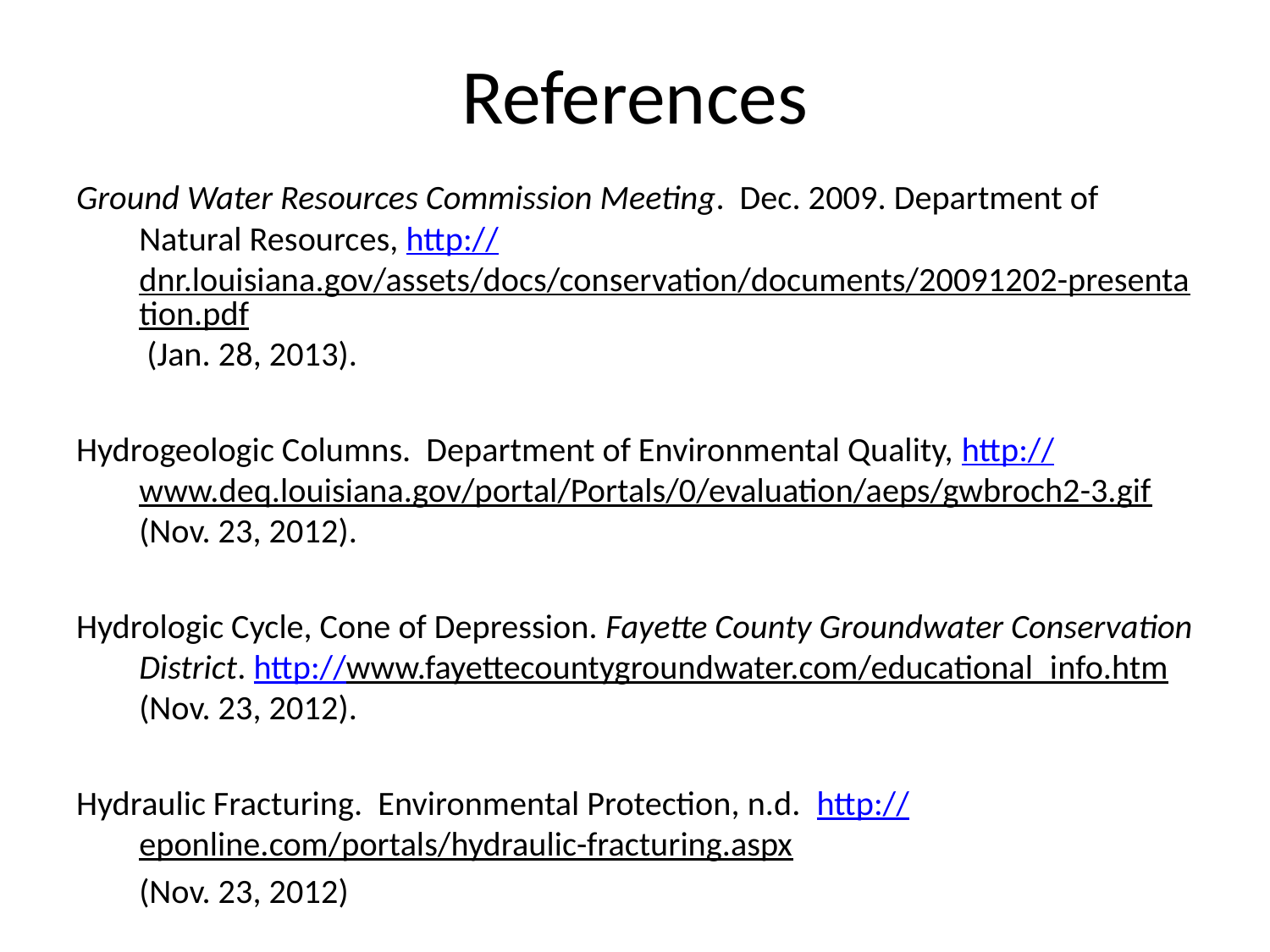

# References
Ground Water Resources Commission Meeting.  Dec. 2009. Department of Natural Resources, http://dnr.louisiana.gov/assets/docs/conservation/documents/20091202-presentation.pdf (Jan. 28, 2013).

Hydrogeologic Columns.  Department of Environmental Quality, http://www.deq.louisiana.gov/portal/Portals/0/evaluation/aeps/gwbroch2-3.gif (Nov. 23, 2012).

Hydrologic Cycle, Cone of Depression. Fayette County Groundwater Conservation District. http://www.fayettecountygroundwater.com/educational_info.htm (Nov. 23, 2012).

Hydraulic Fracturing.  Environmental Protection, n.d.  http://eponline.com/portals/hydraulic-fracturing.aspx
	(Nov. 23, 2012)